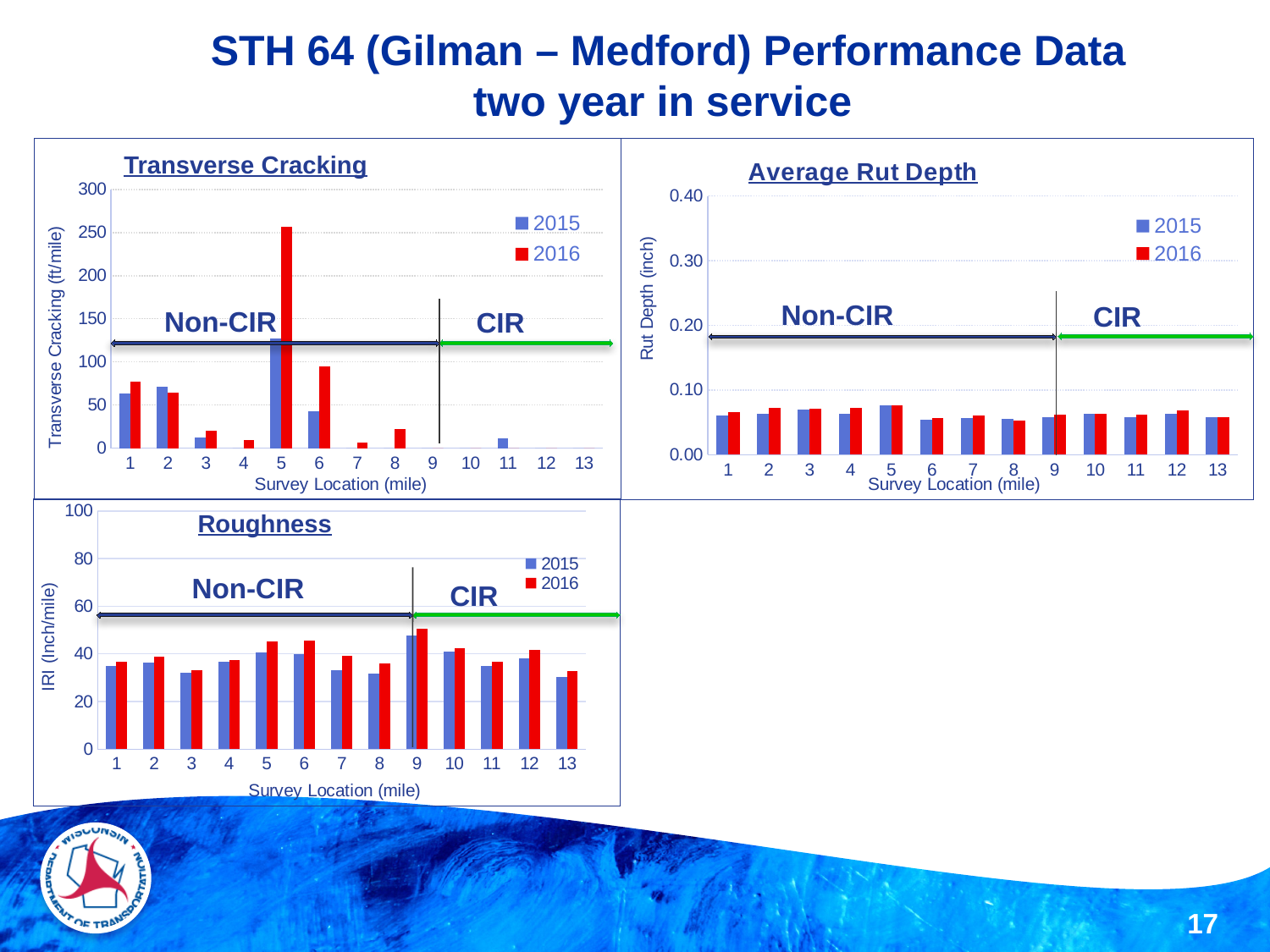

# STH 64 (Gilman – Medford) Performance Data two year in service

### Chart

| Category |  |  |
|---|---|---|
| 1 | 63.379999999999995 | 76.9 |
| 2 | 70.78999999999999 | 64.19 |
| 3 | 12.34 | 19.68 |
| 4 | 0.0 | 9.84 |
| 5 | 127.47 | 256.73 |
| 6 | 42.39 | 95.03999999999999 |
| 7 | 0.0 | 6.86 |
| 8 | 0.0 | 22.2 |
| 9 | 0.0 | 0.0 |
| 10 | 0.0 | 0.0 |
| 11 | 11.324311386 | 0.0 |
| 12 | 0.0 | 0.0 |
| 13 | 0.0 | 0.0 |
Transverse Cracking
Non-CIR
CIR
Non-CIR
CIR

Roughness

### Chart: Average Rut Depth

| Category |  |  |
|---|---|---|
| 1 | 0.0609525 | 0.06590499999999999 |
| 2 | 0.0629575 | 0.072645 |
| 3 | 0.070335 | 0.0714675 |
| 4 | 0.0635125 | 0.07218 |
| 5 | 0.075695 | 0.0766775 |
| 6 | 0.0540875 | 0.05712 |
| 7 | 0.0569525 | 0.0604525 |
| 8 | 0.0557175 | 0.052902500000000005 |
| 9 | 0.0577575 | 0.061517499999999996 |
| 10 | 0.06276 | 0.06321750000000001 |
| 11 | 0.057874999999999996 | 0.061595 |
| 12 | 0.06371 | 0.06846 |
| 13 | 0.057855000000000004 | 0.057605 |

### Chart

| Category |  |  |
|---|---|---|
| 1 | 35.025 | 36.725 |
| 2 | 36.275000000000006 | 38.8 |
| 3 | 32.224999999999994 | 33.275 |
| 4 | 36.7 | 37.225 |
| 5 | 40.7 | 45.224999999999994 |
| 6 | 39.825 | 45.75 |
| 7 | 33.125 | 39.349999999999994 |
| 8 | 31.825 | 35.825 |
| 9 | 47.675 | 50.574999999999996 |
| 10 | 40.825 | 42.4 |
| 11 | 34.974999999999994 | 36.725 |
| 12 | 38.175 | 41.8 |
| 13 | 30.45 | 32.65 |
Non-CIR
CIR

17